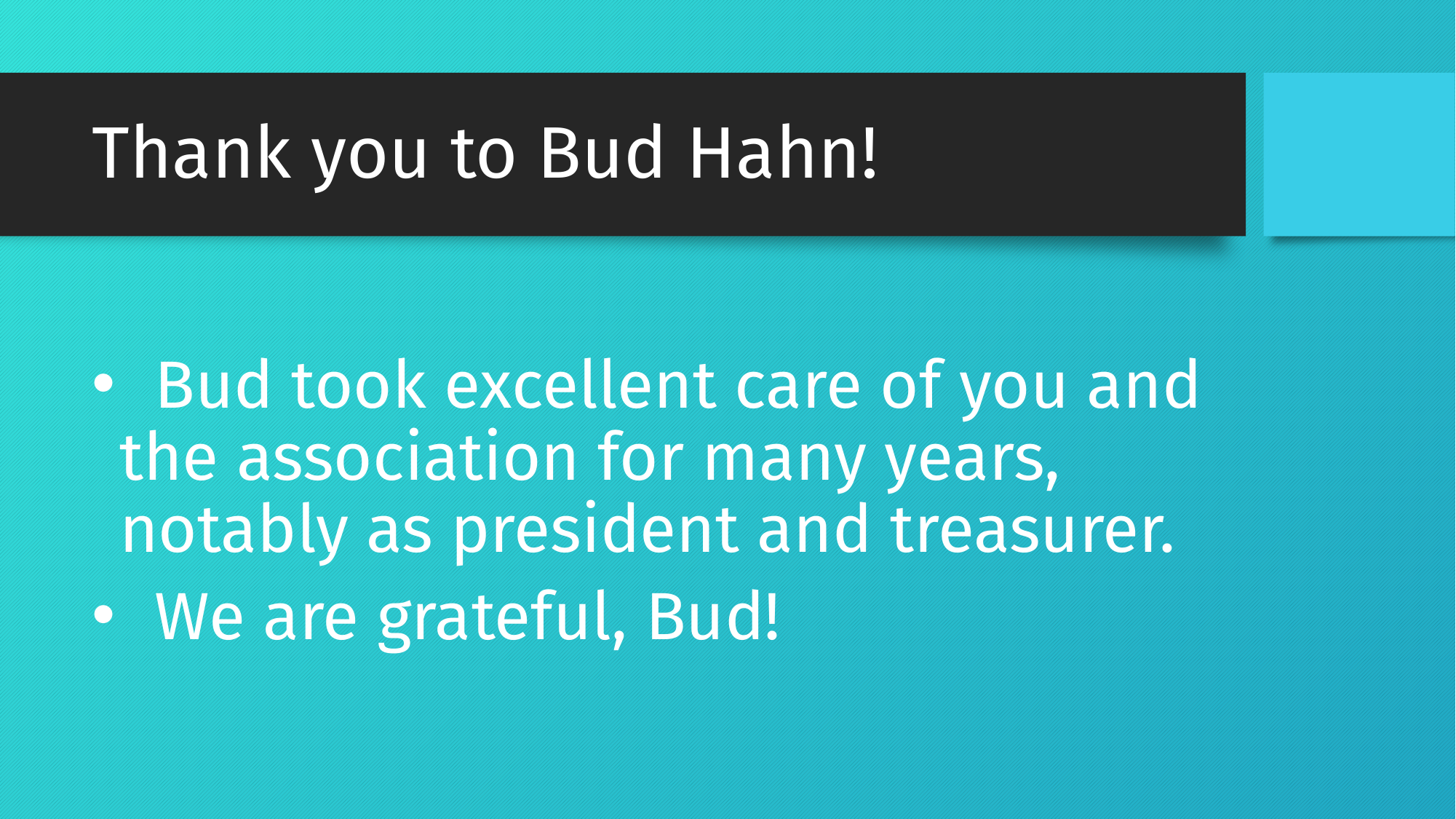

# Thank you to Bud Hahn!
  Bud took excellent care of you and the association for many years, notably as president and treasurer.
  We are grateful, Bud!